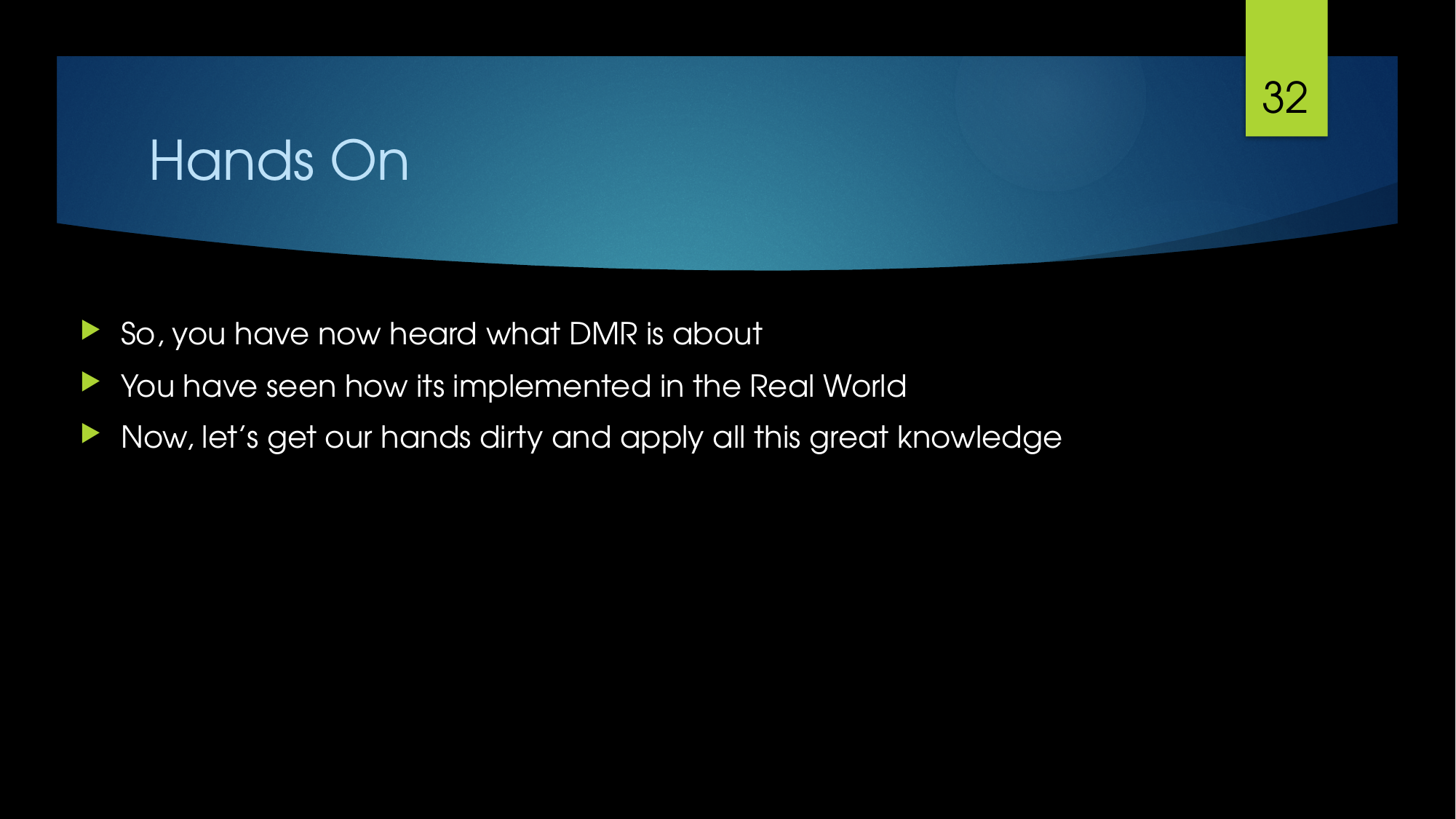

32
# Hands On
So, you have now heard what DMR is about
You have seen how its implemented in the Real World
Now, let’s get our hands dirty and apply all this great knowledge